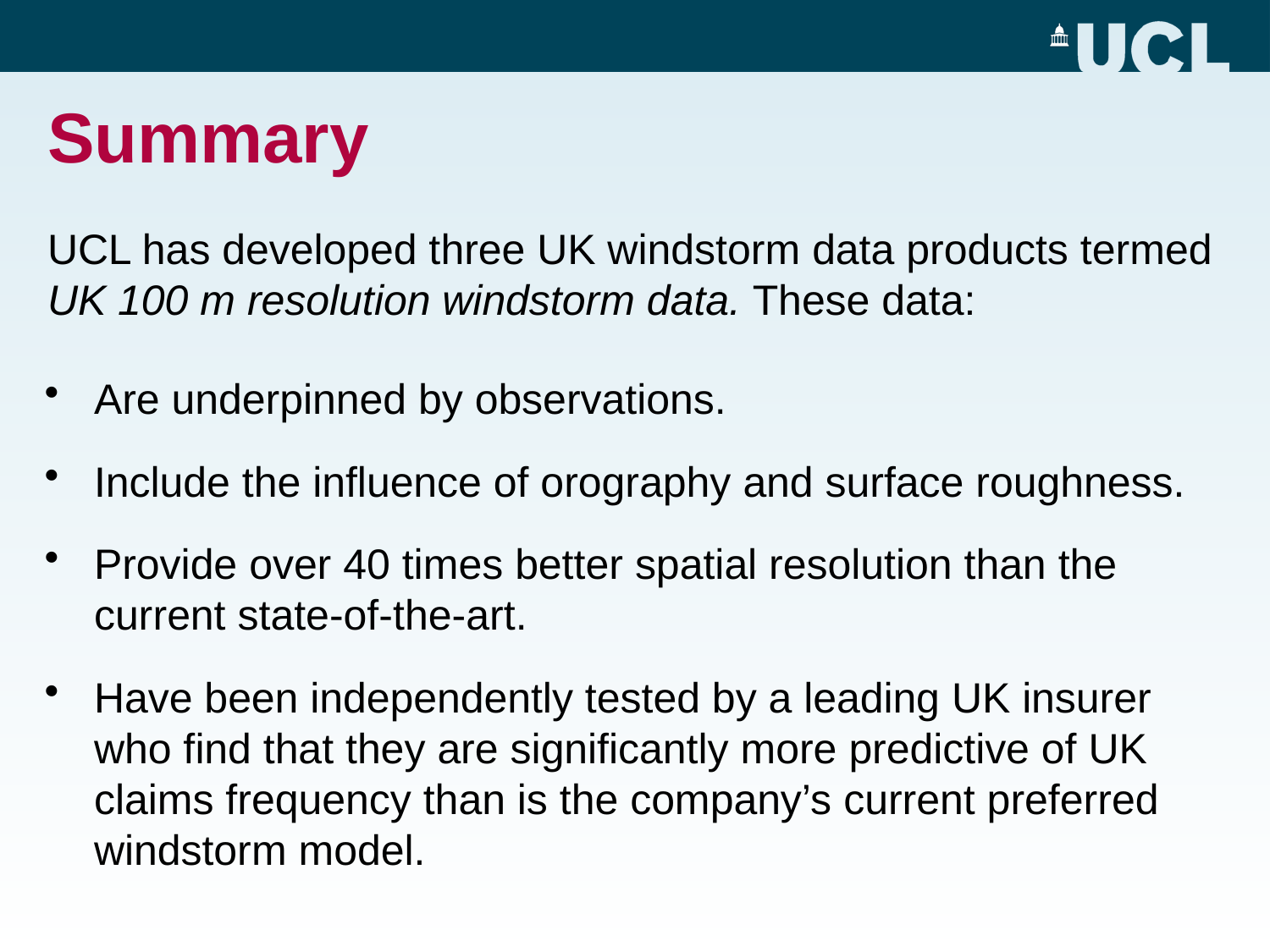

# Summary
UCL has developed three UK windstorm data products termed UK 100 m resolution windstorm data. These data:
Are underpinned by observations.
Include the influence of orography and surface roughness.
Provide over 40 times better spatial resolution than the current state-of-the-art.
Have been independently tested by a leading UK insurer who find that they are significantly more predictive of UK claims frequency than is the company’s current preferred windstorm model.